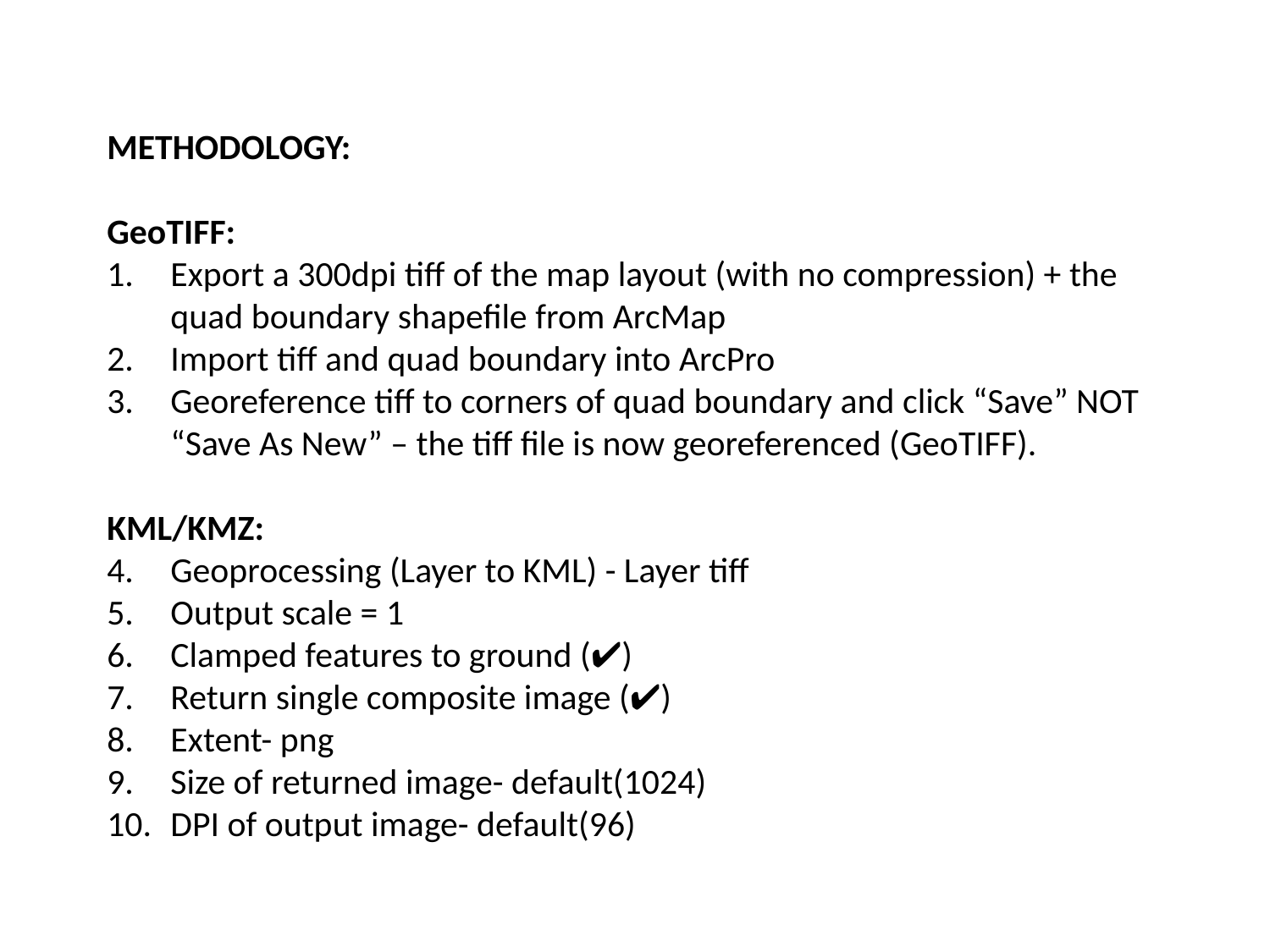

METHODOLOGY:

GeoTIFF:
Export a 300dpi tiff of the map layout (with no compression) + the quad boundary shapefile from ArcMap
Import tiff and quad boundary into ArcPro
Georeference tiff to corners of quad boundary and click “Save” NOT “Save As New” – the tiff file is now georeferenced (GeoTIFF).

KML/KMZ:
Geoprocessing (Layer to KML) - Layer tiff
Output scale = 1
Clamped features to ground (✔)
Return single composite image (✔)
Extent- png
Size of returned image- default(1024)
DPI of output image- default(96)